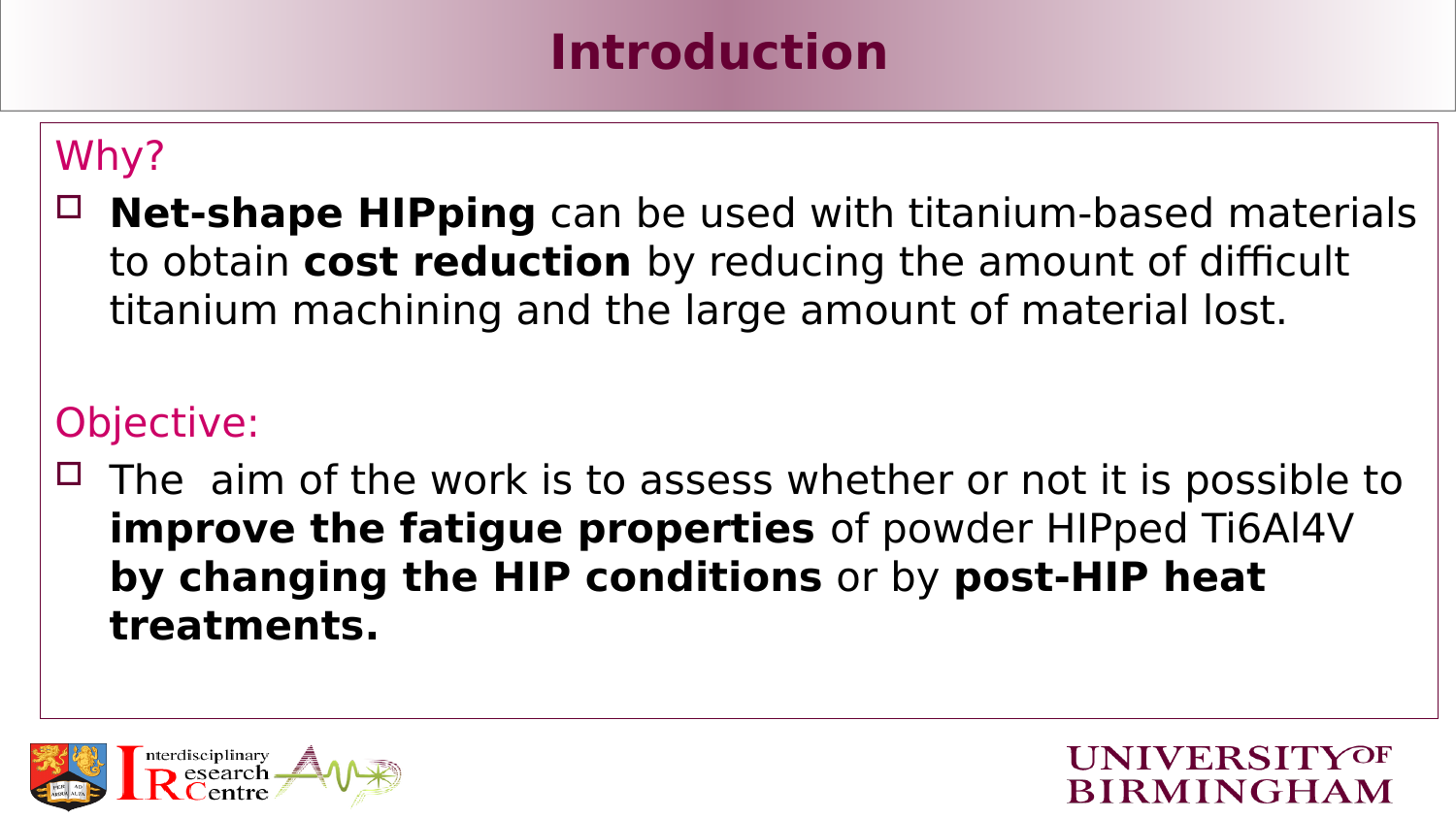

# Introduction
Why?
Net-shape HIPping can be used with titanium-based materials to obtain cost reduction by reducing the amount of difficult titanium machining and the large amount of material lost.

Objective:
The  aim of the work is to assess whether or not it is possible to improve the fatigue properties of powder HIPped Ti6Al4V  by changing the HIP conditions or by post-HIP heat treatments.